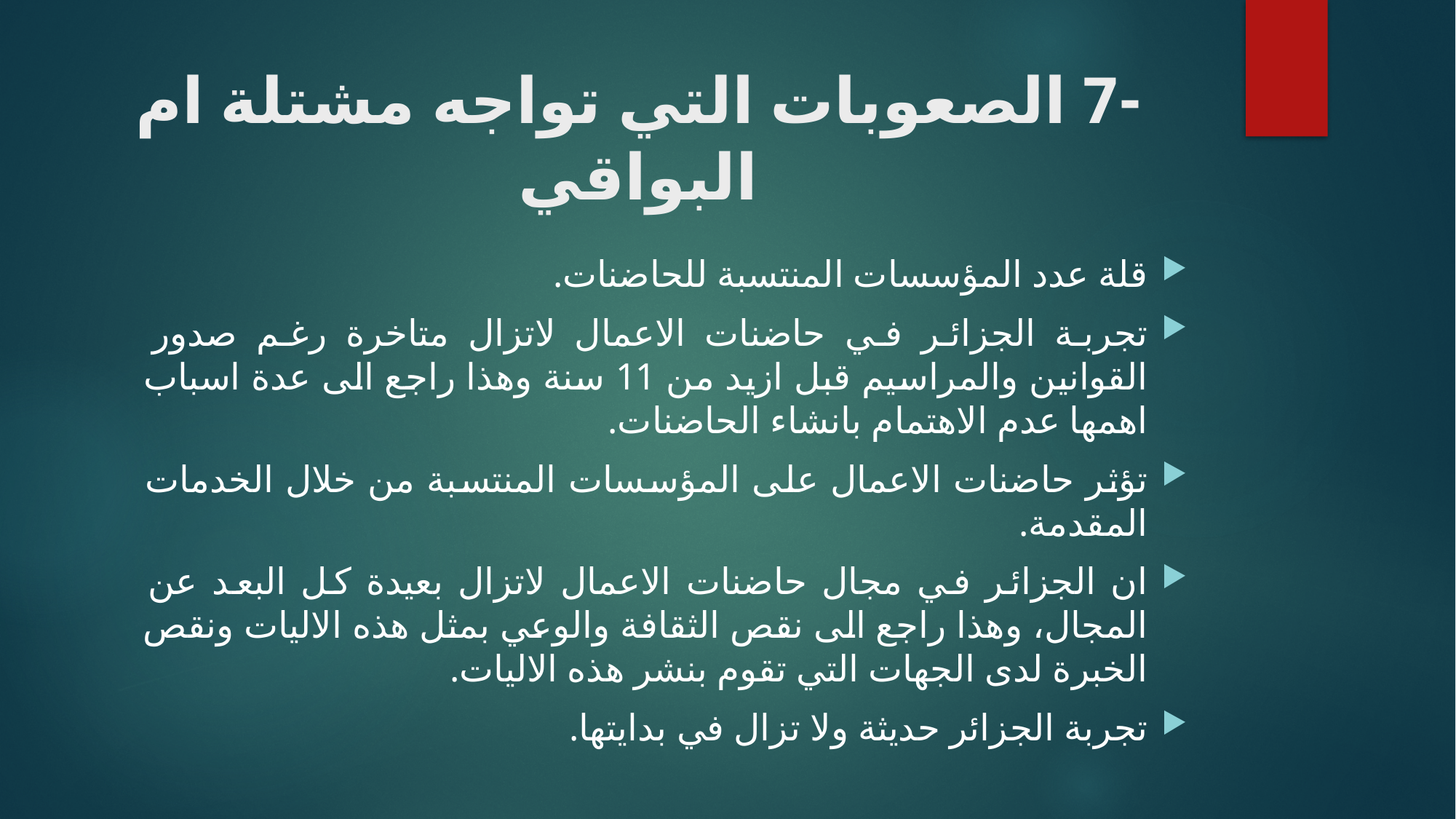

# -7 الصعوبات التي تواجه مشتلة ام البواقي
قلة عدد المؤسسات المنتسبة للحاضنات.
تجربة الجزائر في حاضنات الاعمال لاتزال متاخرة رغم صدور القوانين والمراسيم قبل ازيد من 11 سنة وهذا راجع الى عدة اسباب اهمها عدم الاهتمام بانشاء الحاضنات.
تؤثر حاضنات الاعمال على المؤسسات المنتسبة من خلال الخدمات المقدمة.
ان الجزائر في مجال حاضنات الاعمال لاتزال بعيدة كل البعد عن المجال، وهذا راجع الى نقص الثقافة والوعي بمثل هذه الاليات ونقص الخبرة لدى الجهات التي تقوم بنشر هذه الاليات.
تجربة الجزائر حديثة ولا تزال في بدايتها.